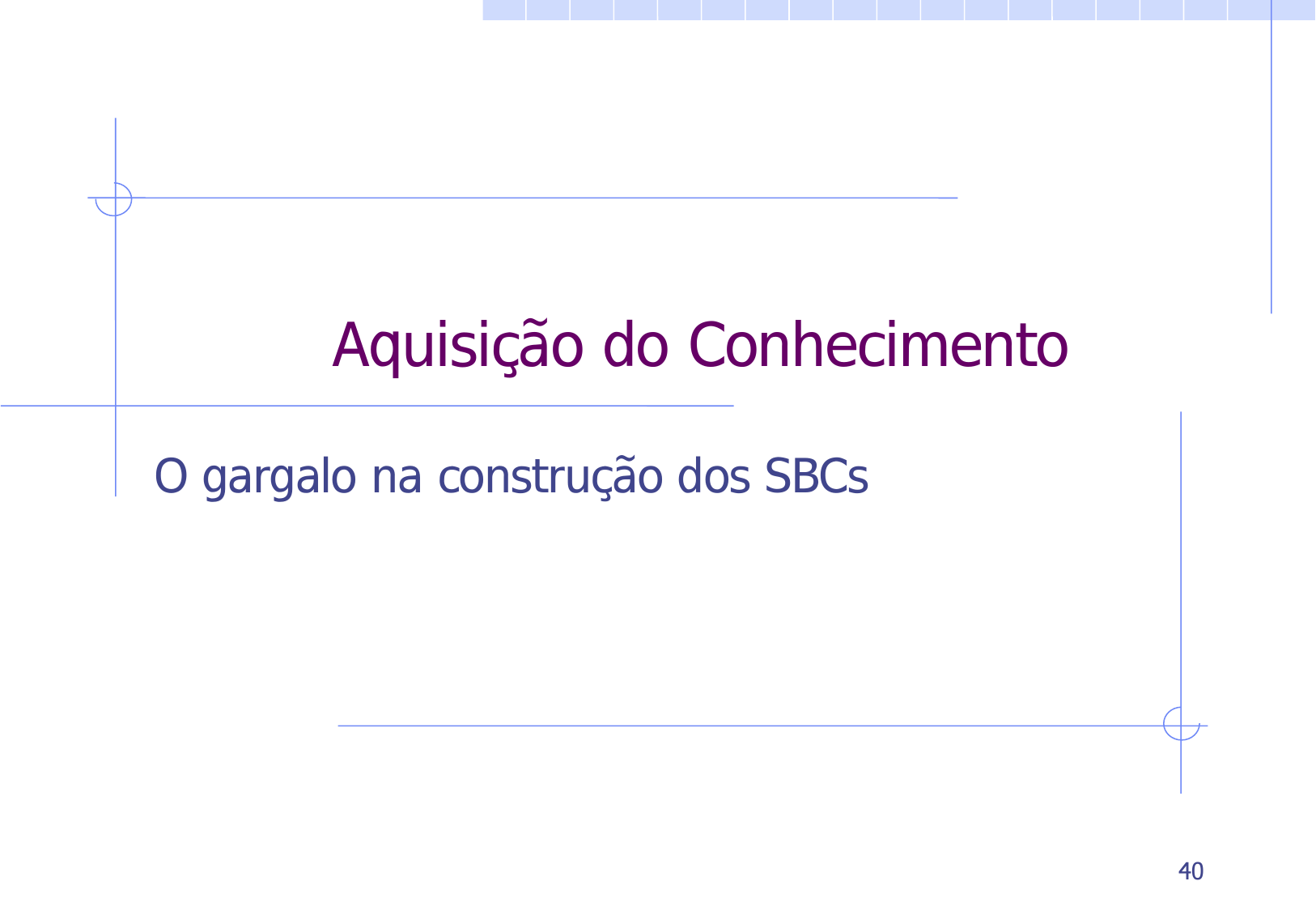

# Aquisição do Conhecimento
O gargalo na construção dos SBCs
40